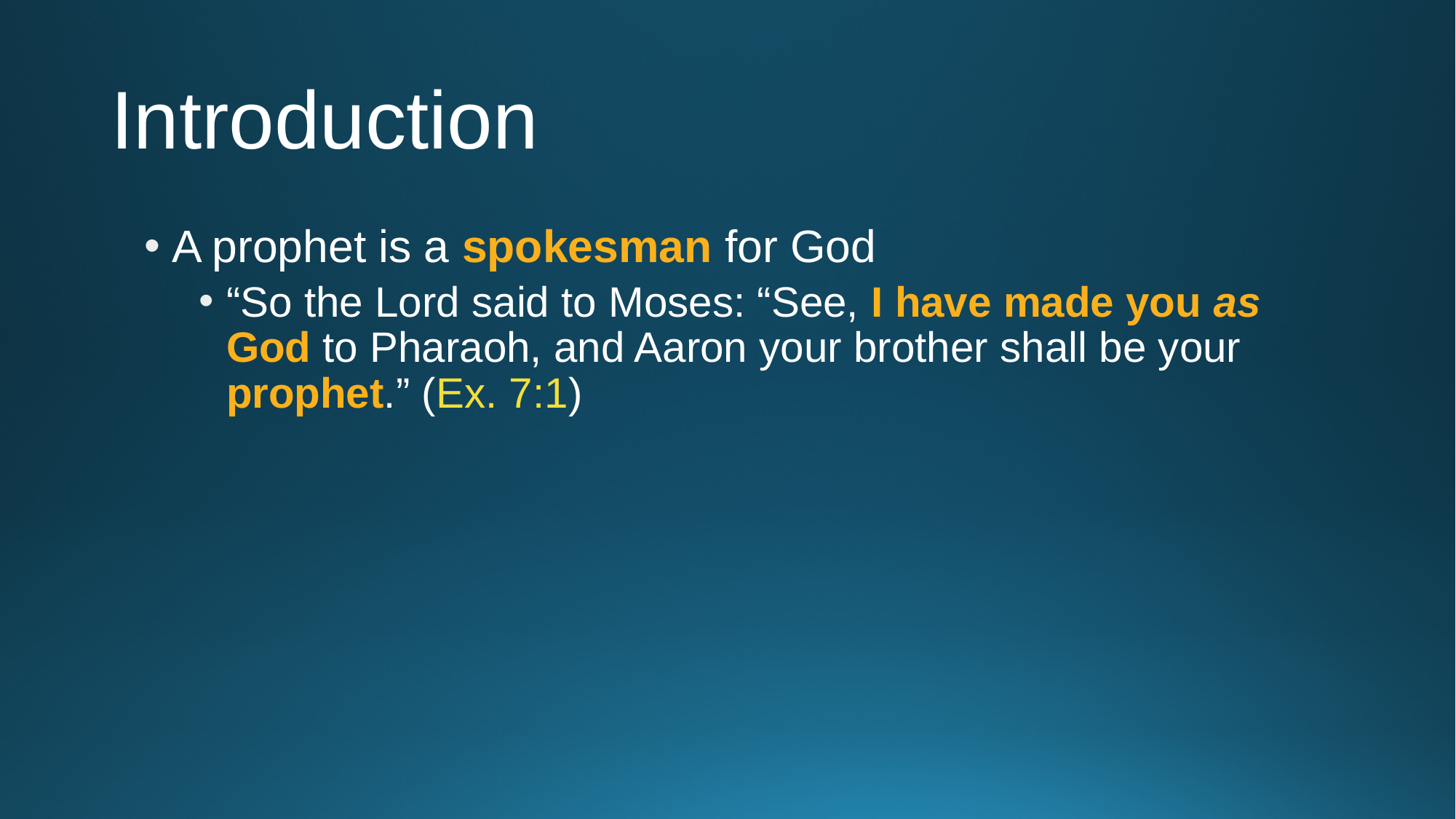

# Introduction
A prophet is a spokesman for God
“So the Lord said to Moses: “See, I have made you as God to Pharaoh, and Aaron your brother shall be your prophet.” (Ex. 7:1)